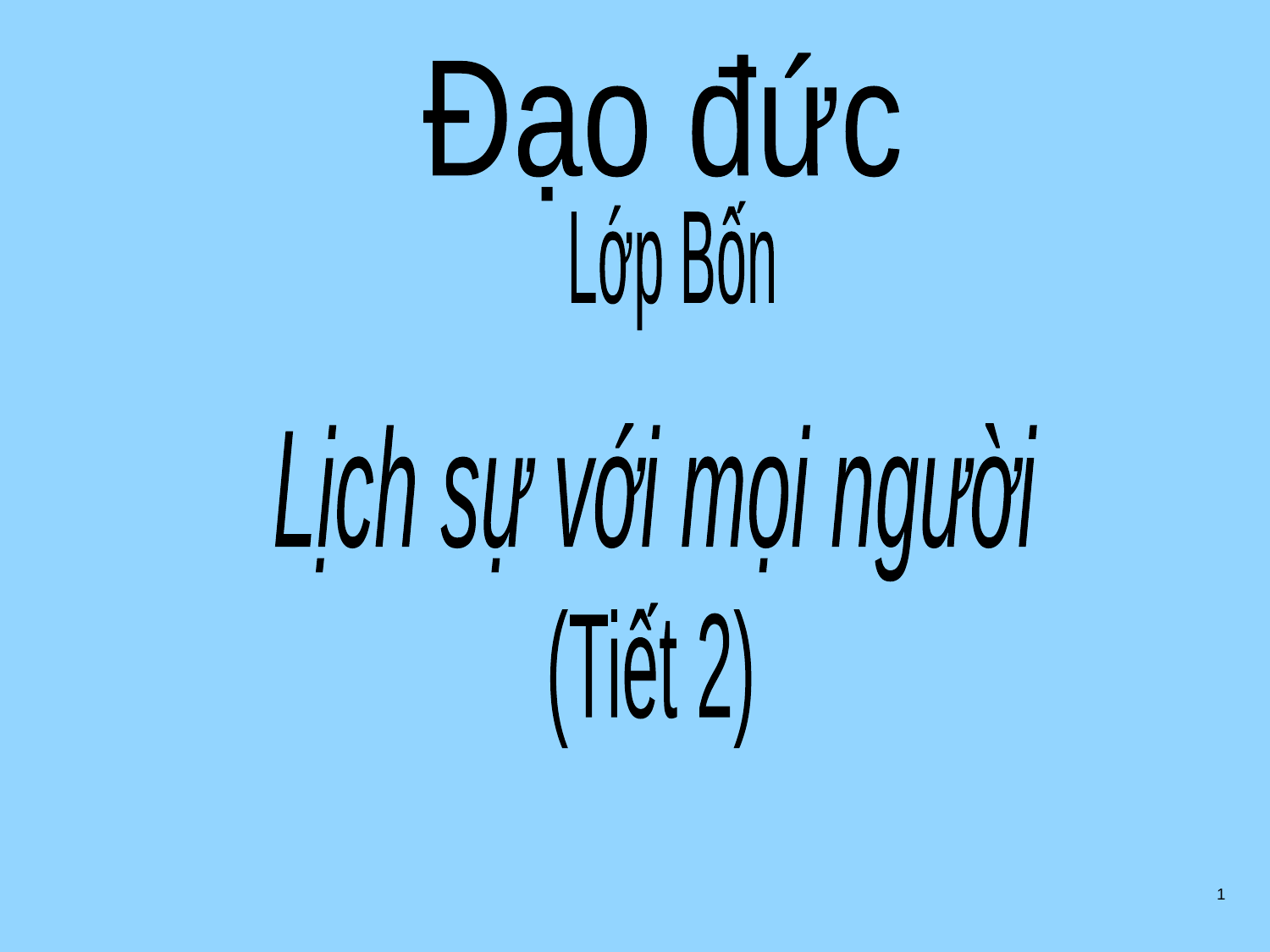

Đạo đức
Lớp Bốn
Lịch sự với mọi người
(Tiết 2)
1